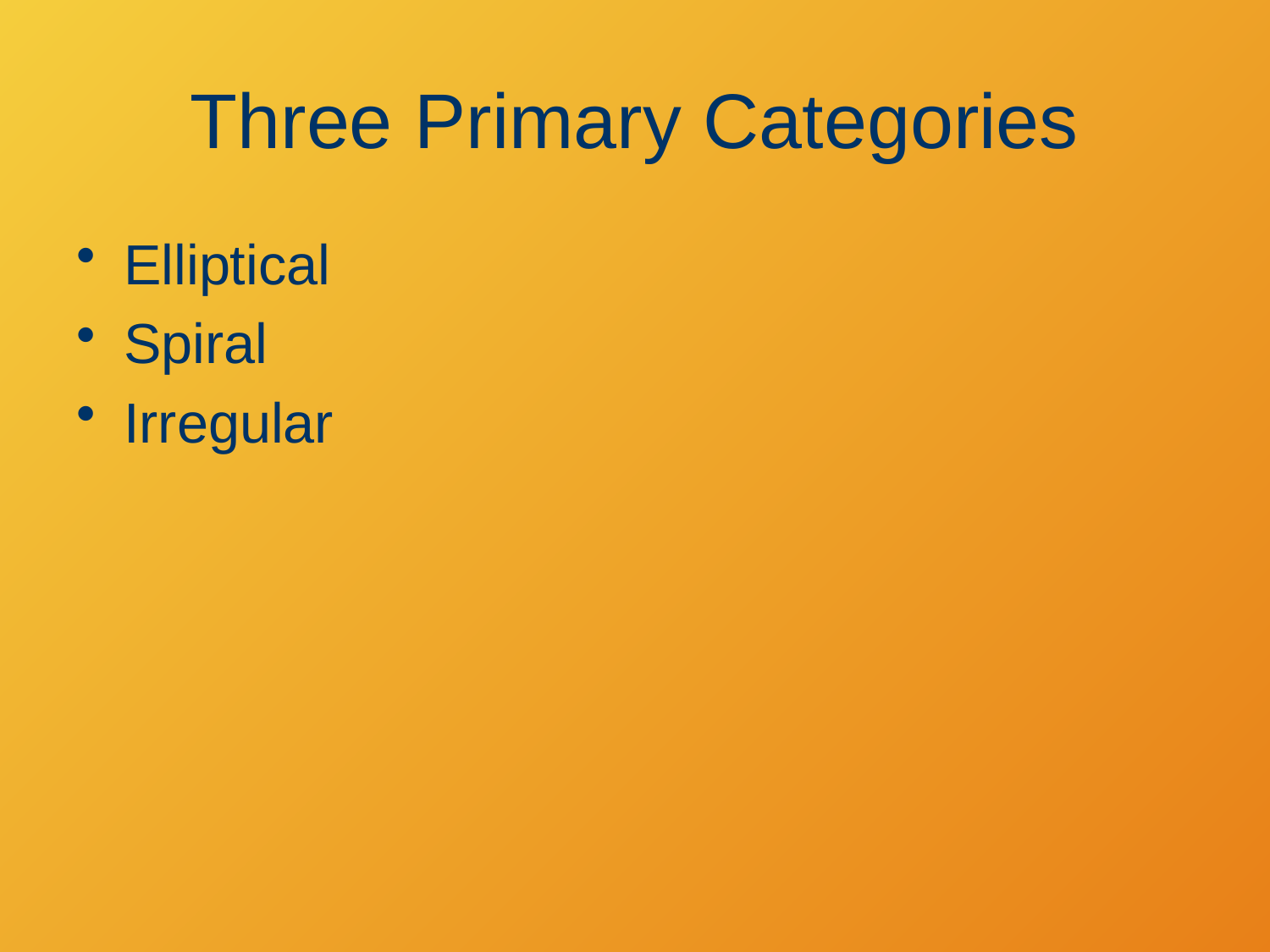

# Three Primary Categories
Elliptical
Spiral
Irregular